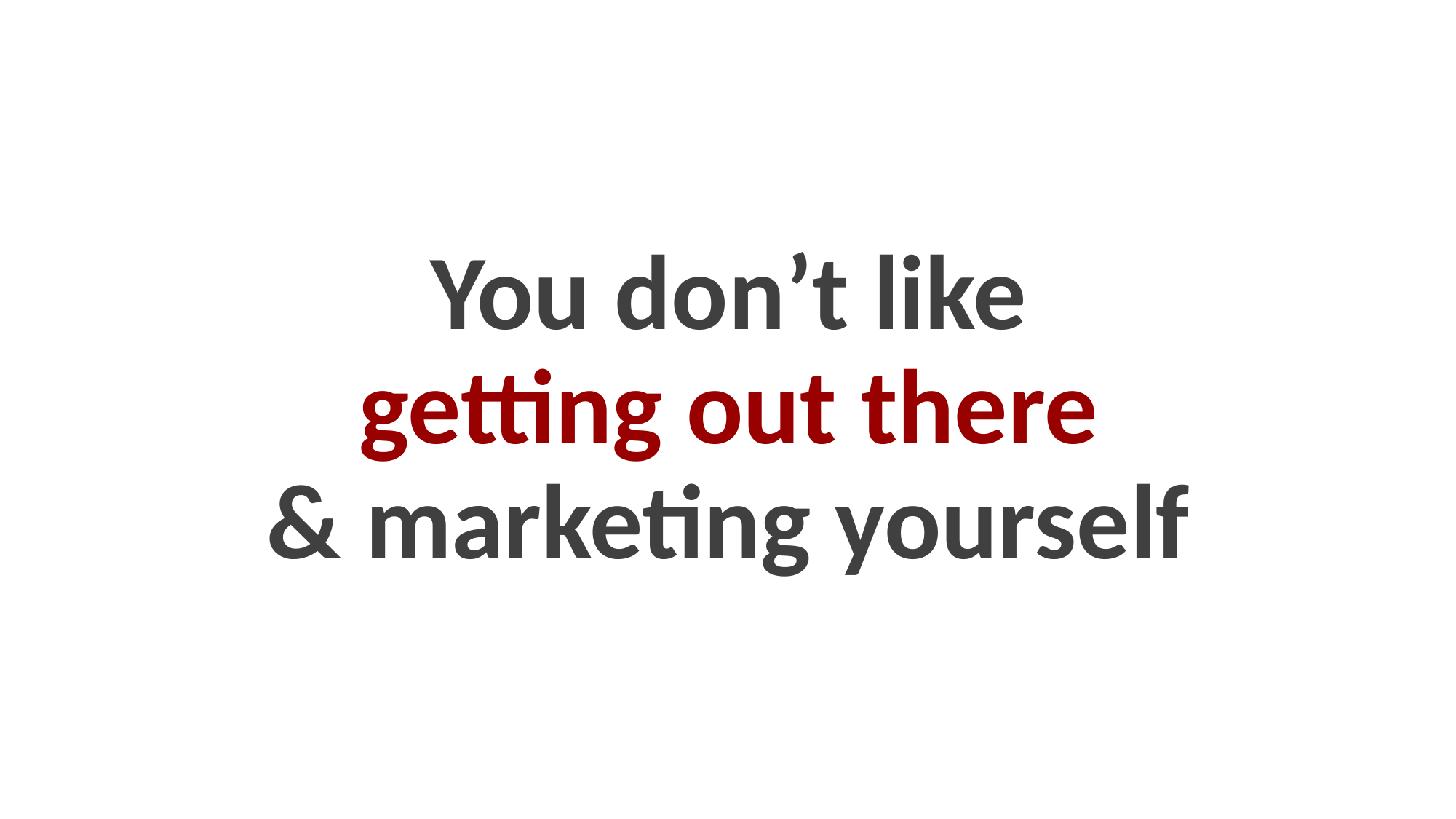

# You don’t like getting out there & marketing yourself